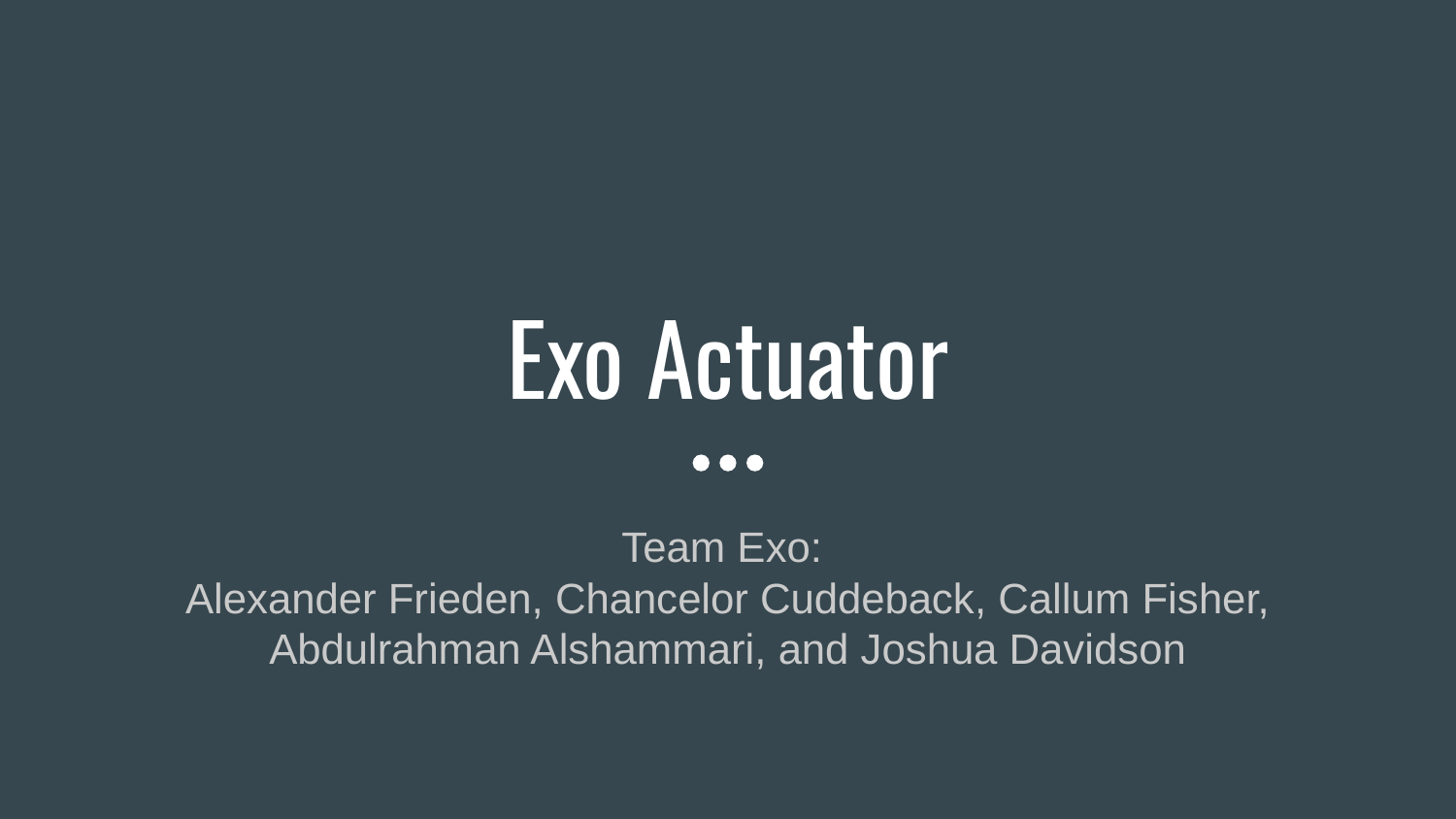

# Exo Actuator
Team Exo:
Alexander Frieden, Chancelor Cuddeback, Callum Fisher, Abdulrahman Alshammari, and Joshua Davidson